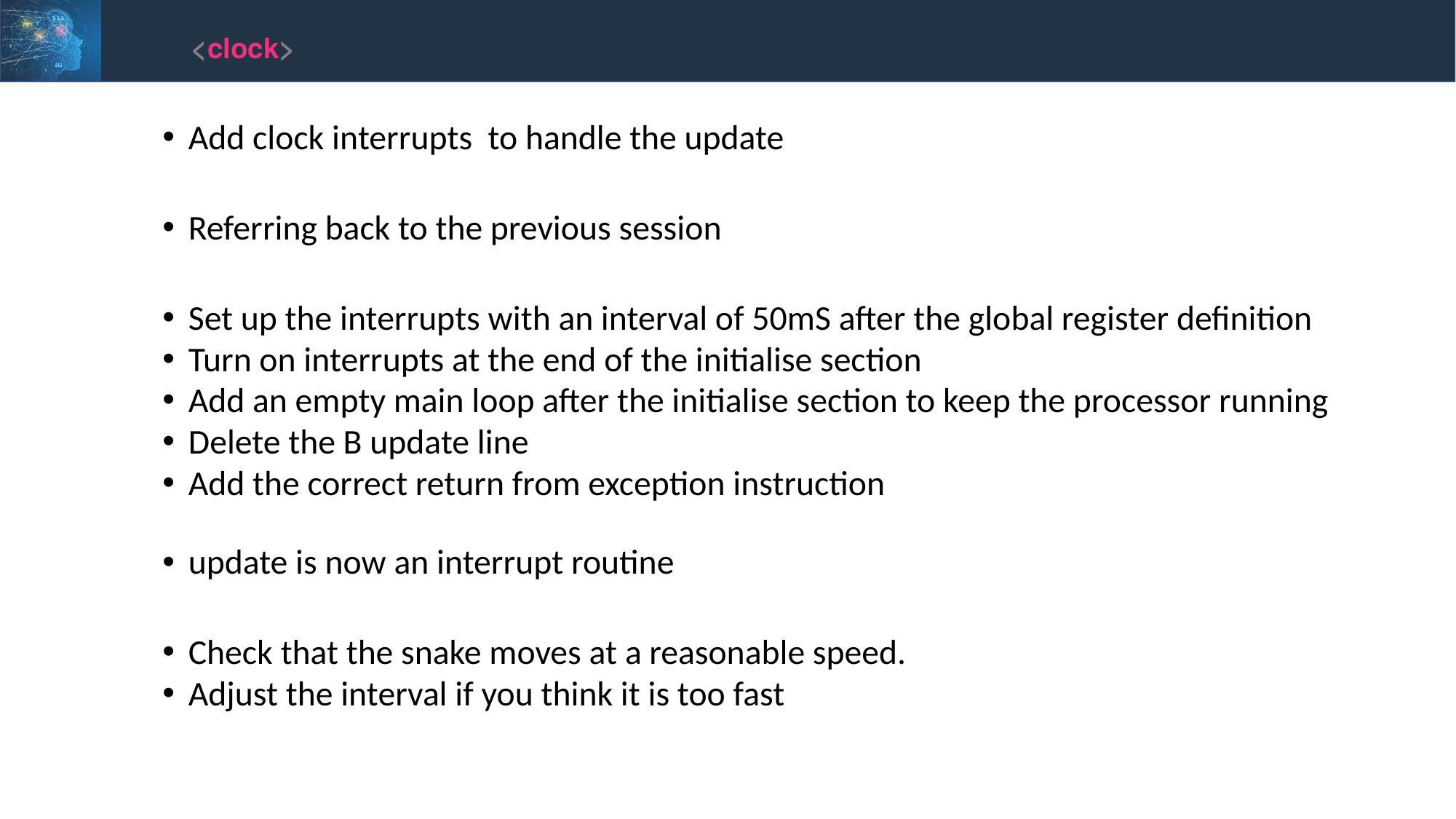

<clock>
Add clock interrupts  to handle the update

Referring back to the previous session

Set up the interrupts with an interval of 50mS after the global register definition
Turn on interrupts at the end of the initialise section
Add an empty main loop after the initialise section to keep the processor running
Delete the B update line
Add the correct return from exception instruction
update is now an interrupt routine

Check that the snake moves at a reasonable speed.
Adjust the interval if you think it is too fast